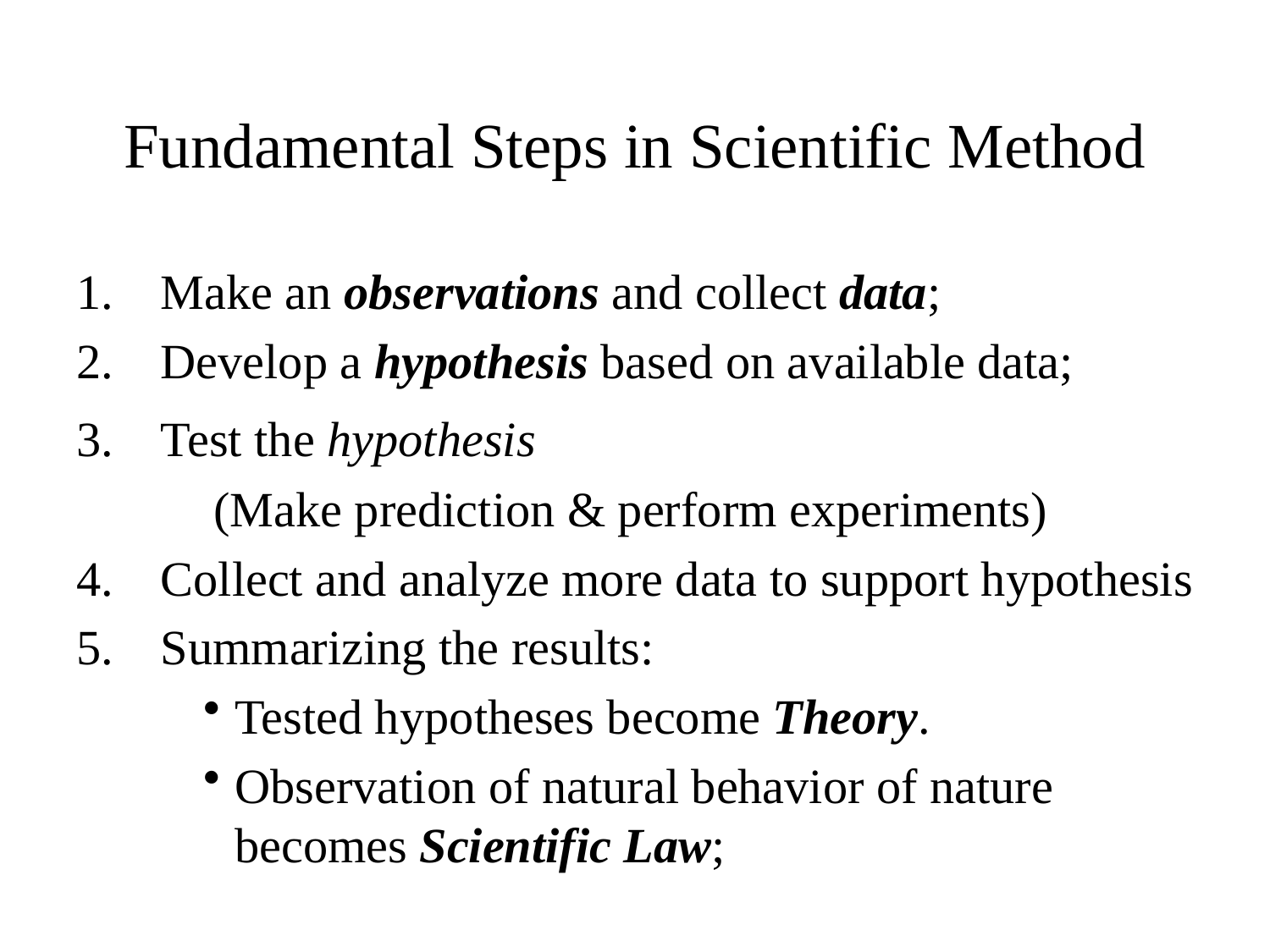

# Fundamental Steps in Scientific Method
Make an observations and collect data;
Develop a hypothesis based on available data;
Test the hypothesis
	(Make prediction & perform experiments)
Collect and analyze more data to support hypothesis
Summarizing the results:
Tested hypotheses become Theory.
Observation of natural behavior of nature becomes Scientific Law;